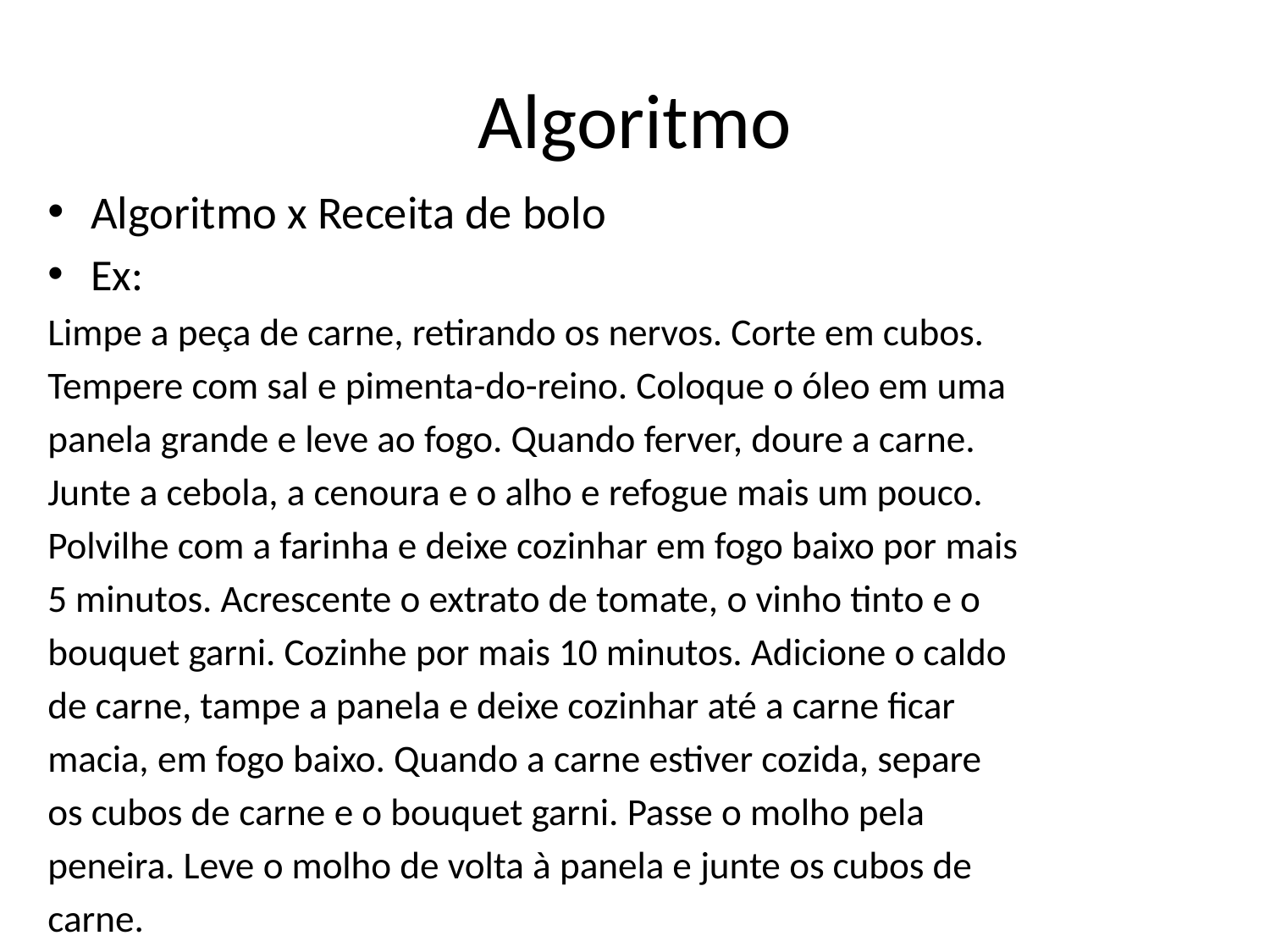

# Algoritmo
Algoritmo x Receita de bolo
Ex:
Limpe a peça de carne, retirando os nervos. Corte em cubos.
Tempere com sal e pimenta-do-reino. Coloque o óleo em uma
panela grande e leve ao fogo. Quando ferver, doure a carne.
Junte a cebola, a cenoura e o alho e refogue mais um pouco.
Polvilhe com a farinha e deixe cozinhar em fogo baixo por mais
5 minutos. Acrescente o extrato de tomate, o vinho tinto e o
bouquet garni. Cozinhe por mais 10 minutos. Adicione o caldo
de carne, tampe a panela e deixe cozinhar até a carne ficar
macia, em fogo baixo. Quando a carne estiver cozida, separe
os cubos de carne e o bouquet garni. Passe o molho pela
peneira. Leve o molho de volta à panela e junte os cubos de
carne.